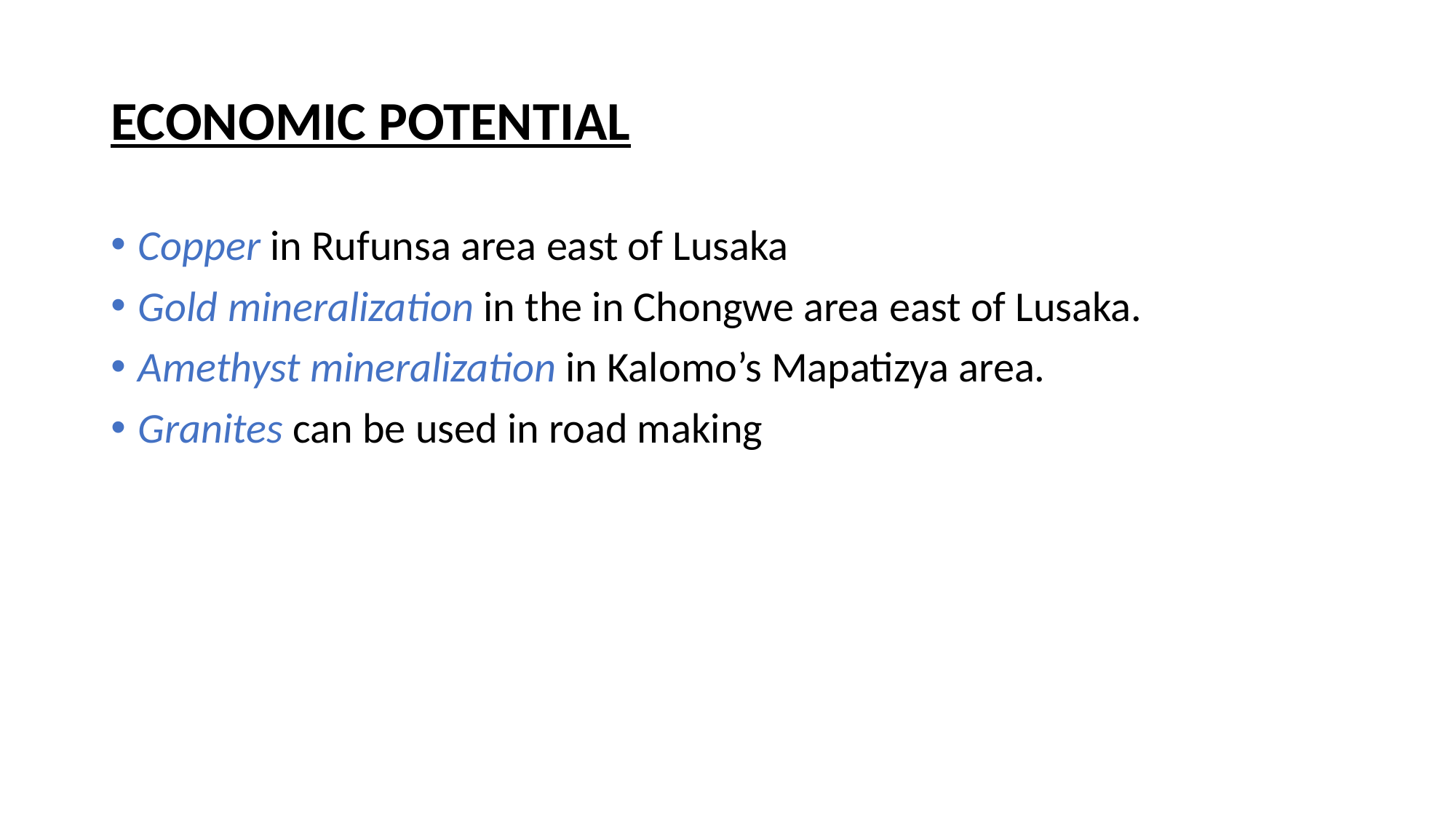

# ECONOMIC POTENTIAL
Copper in Rufunsa area east of Lusaka
Gold mineralization in the in Chongwe area east of Lusaka.
Amethyst mineralization in Kalomo’s Mapatizya area.
Granites can be used in road making